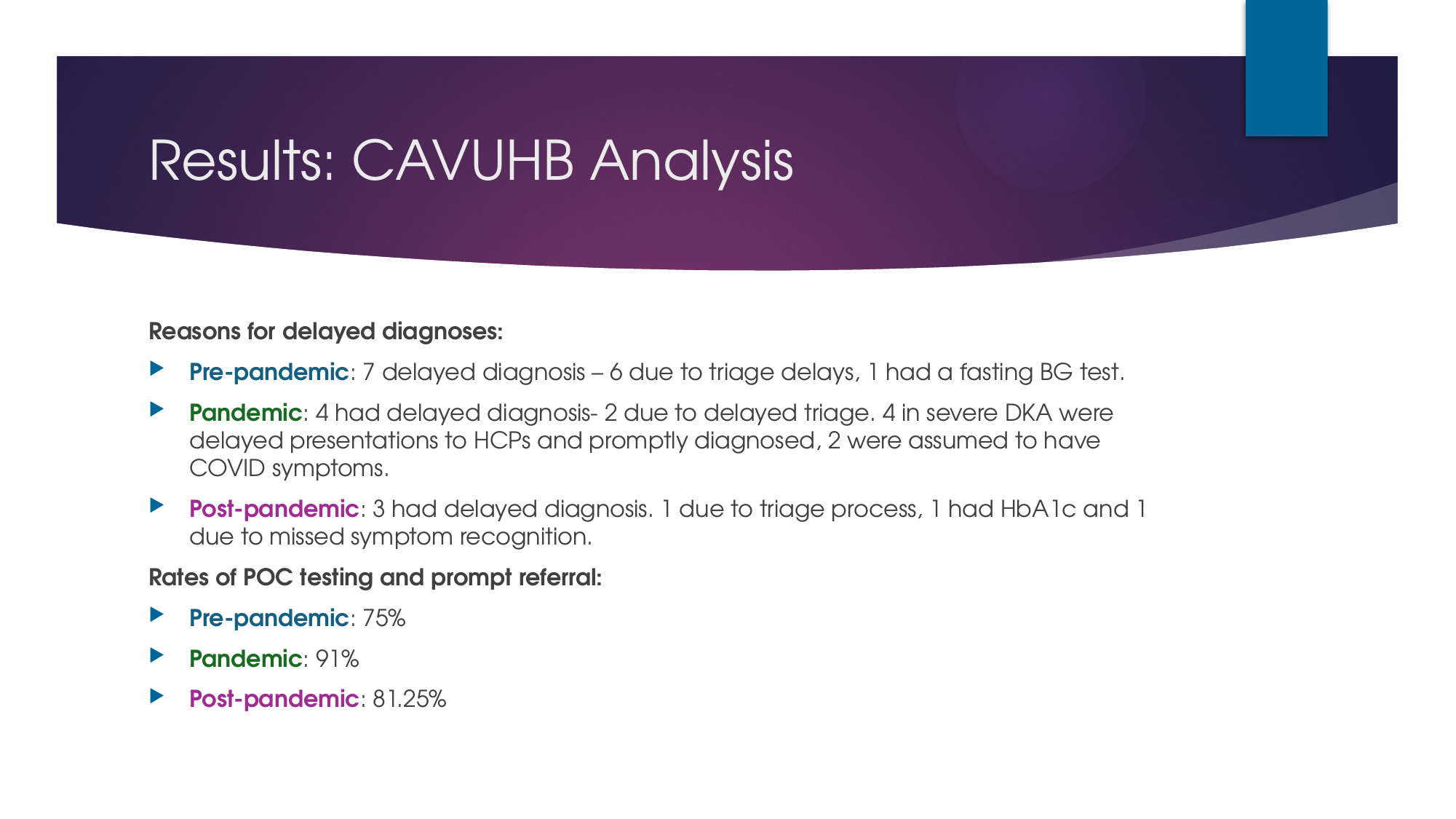

# Results: CAVUHB Analysis
Reasons for delayed diagnoses:
Pre-pandemic: 7 delayed diagnosis – 6 due to triage delays, 1 had a fasting BG test.
Pandemic: 4 had delayed diagnosis- 2 due to delayed triage. 4 in severe DKA were delayed presentations to HCPs and promptly diagnosed, 2 were assumed to have COVID symptoms.
Post-pandemic: 3 had delayed diagnosis. 1 due to triage process, 1 had HbA1c and 1 due to missed symptom recognition.
Rates of POC testing and prompt referral:
Pre-pandemic: 75%
Pandemic: 91%
Post-pandemic: 81.25%